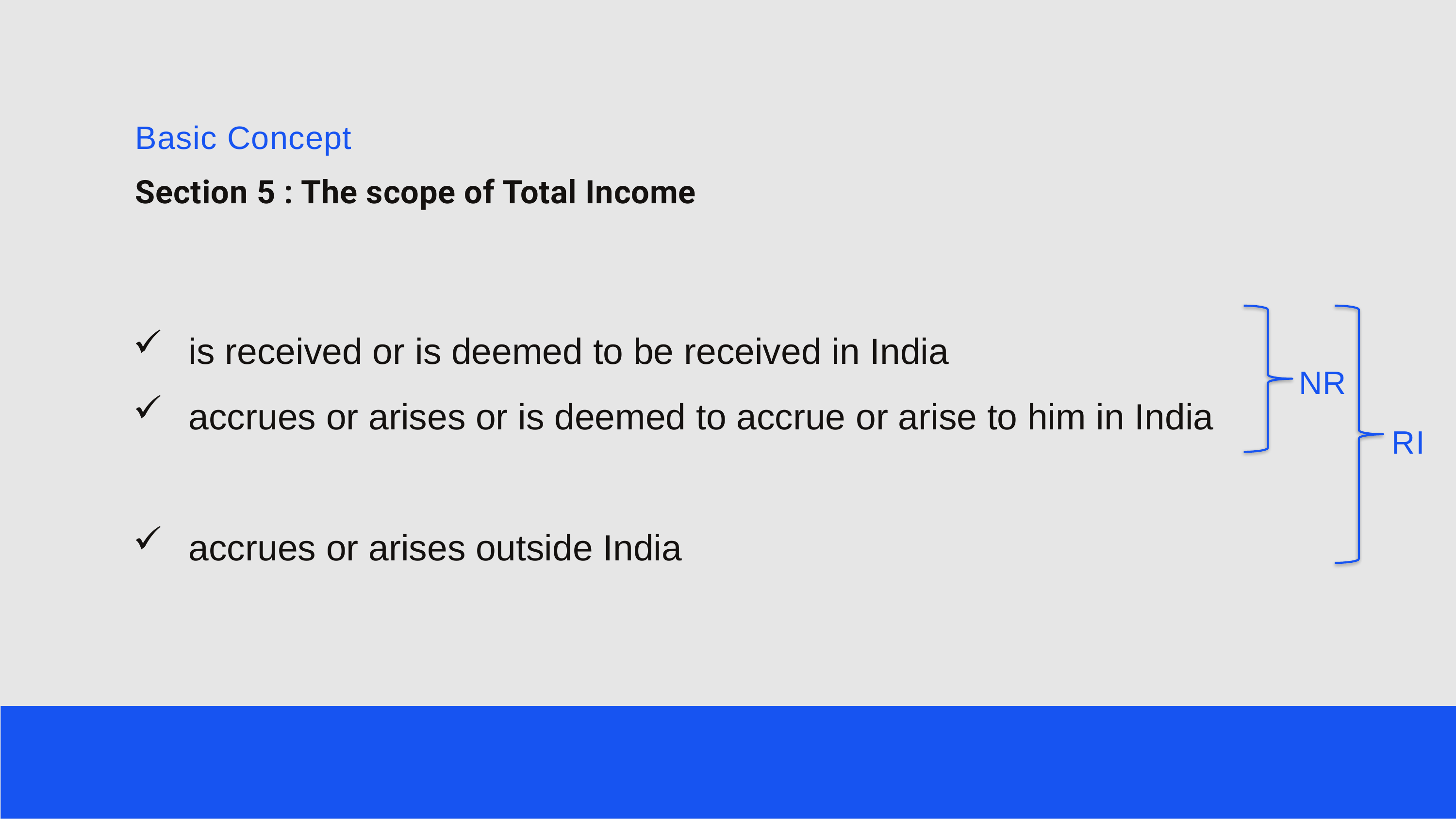

Basic Concept
 is received or is deemed to be received in India
 accrues or arises or is deemed to accrue or arise to him in India

 accrues or arises outside India
Section 5 : The scope of Total Income

NR
RI